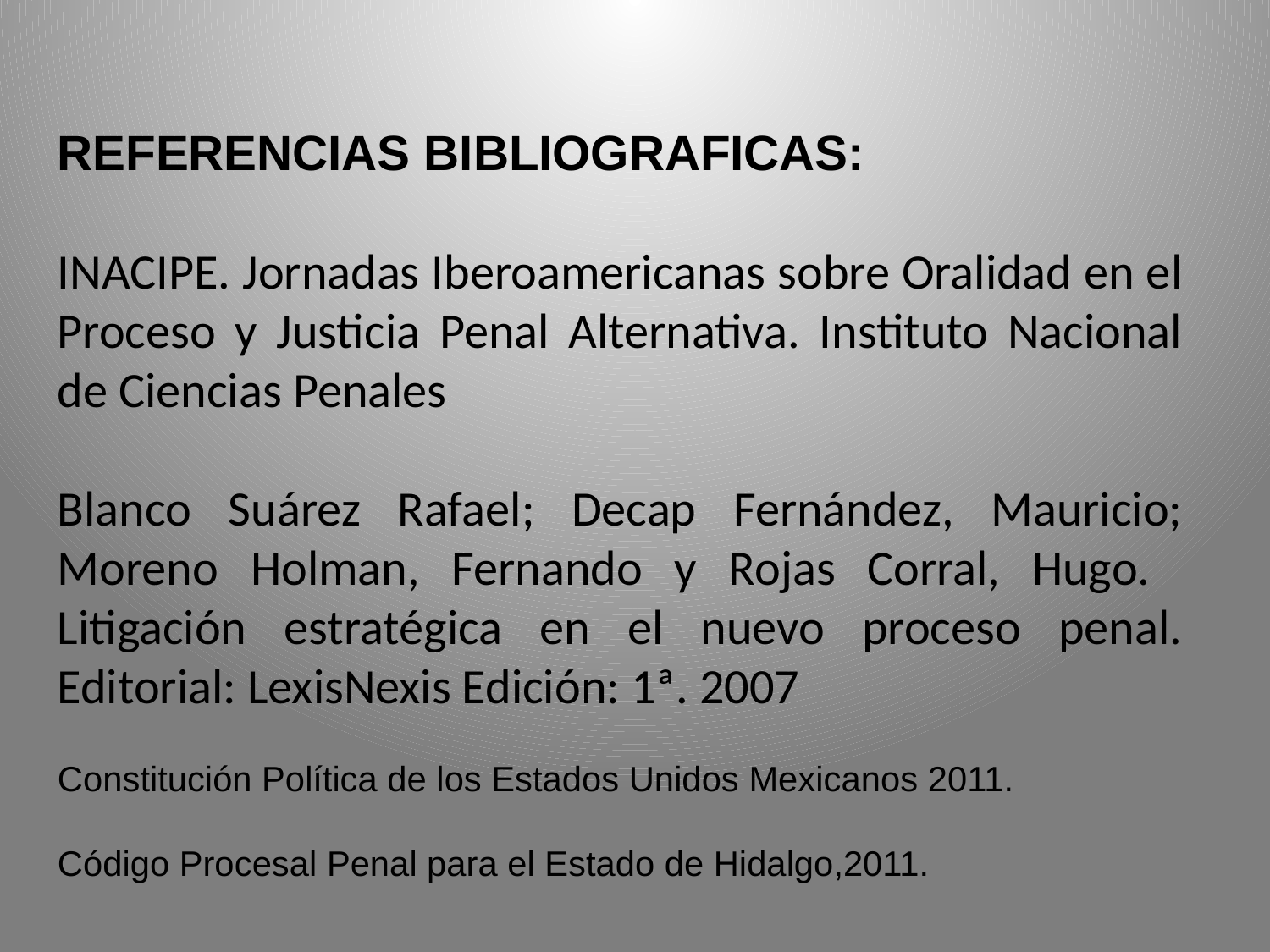

REFERENCIAS BIBLIOGRAFICAS:

INACIPE. Jornadas Iberoamericanas sobre Oralidad en el Proceso y Justicia Penal Alternativa. Instituto Nacional de Ciencias Penales

Blanco Suárez Rafael; Decap Fernández, Mauricio; Moreno Holman, Fernando y Rojas Corral, Hugo.  Litigación estratégica en el nuevo proceso penal. Editorial: LexisNexis Edición: 1ª. 2007

Constitución Política de los Estados Unidos Mexicanos 2011.

Código Procesal Penal para el Estado de Hidalgo,2011.